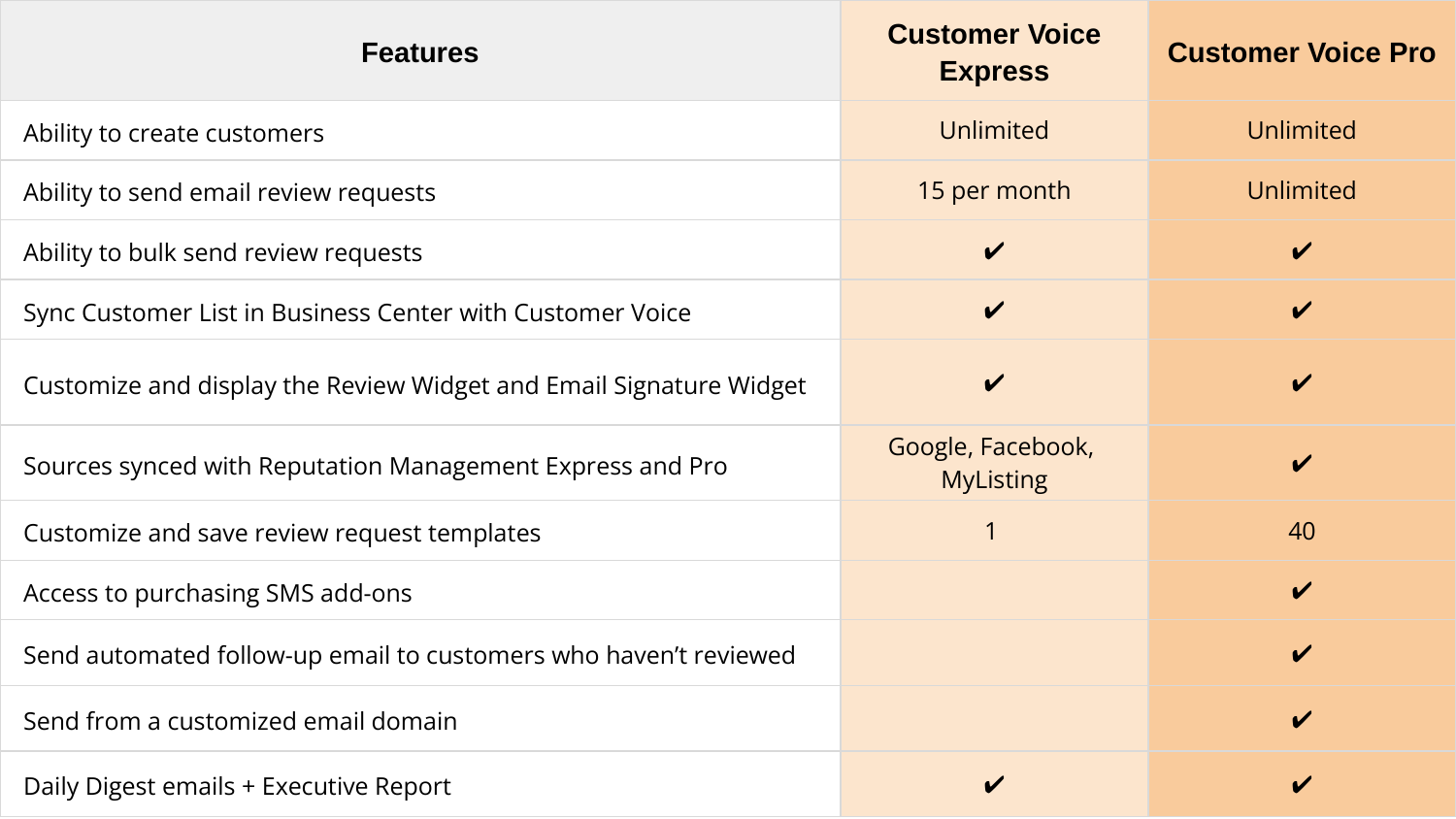

| Features | Customer Voice Express | Customer Voice Pro |
| --- | --- | --- |
| Ability to create customers | Unlimited | Unlimited |
| Ability to send email review requests | 15 per month | Unlimited |
| Ability to bulk send review requests | ✔ | ✔ |
| Sync Customer List in Business Center with Customer Voice | ✔ | ✔ |
| Customize and display the Review Widget and Email Signature Widget | ✔ | ✔ |
| Sources synced with Reputation Management Express and Pro | Google, Facebook, MyListing | ✔ |
| Customize and save review request templates | 1 | 40 |
| Access to purchasing SMS add-ons |  | ✔ |
| Send automated follow-up email to customers who haven’t reviewed |  | ✔ |
| Send from a customized email domain |  | ✔ |
| Daily Digest emails + Executive Report | ✔ | ✔ |